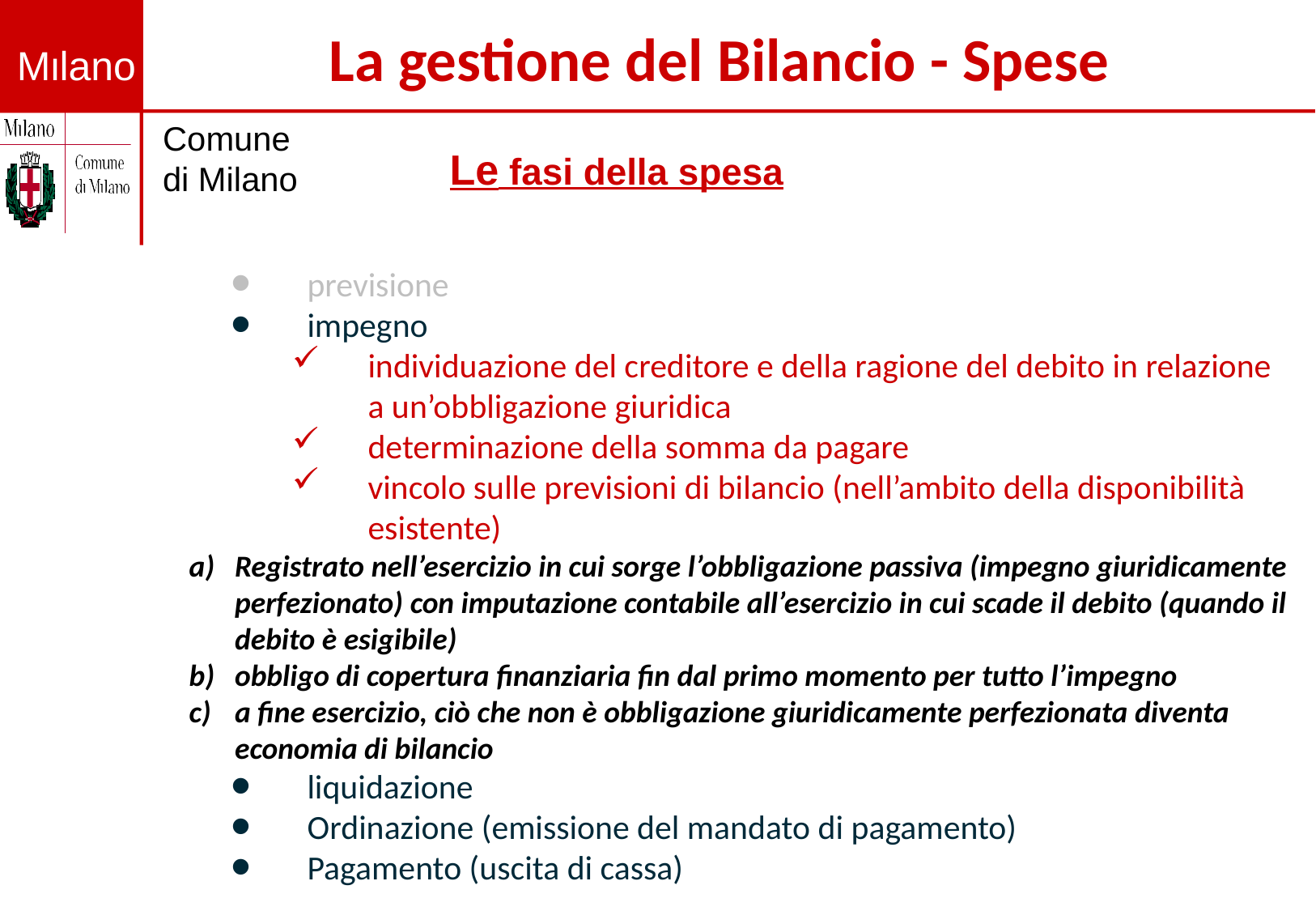

La gestione del Bilancio - Spese
Le fasi della spesa
previsione
impegno
individuazione del creditore e della ragione del debito in relazione a un’obbligazione giuridica
determinazione della somma da pagare
vincolo sulle previsioni di bilancio (nell’ambito della disponibilità esistente)
Registrato nell’esercizio in cui sorge l’obbligazione passiva (impegno giuridicamente perfezionato) con imputazione contabile all’esercizio in cui scade il debito (quando il debito è esigibile)
obbligo di copertura finanziaria fin dal primo momento per tutto l’impegno
a fine esercizio, ciò che non è obbligazione giuridicamente perfezionata diventa economia di bilancio
liquidazione
Ordinazione (emissione del mandato di pagamento)
Pagamento (uscita di cassa)